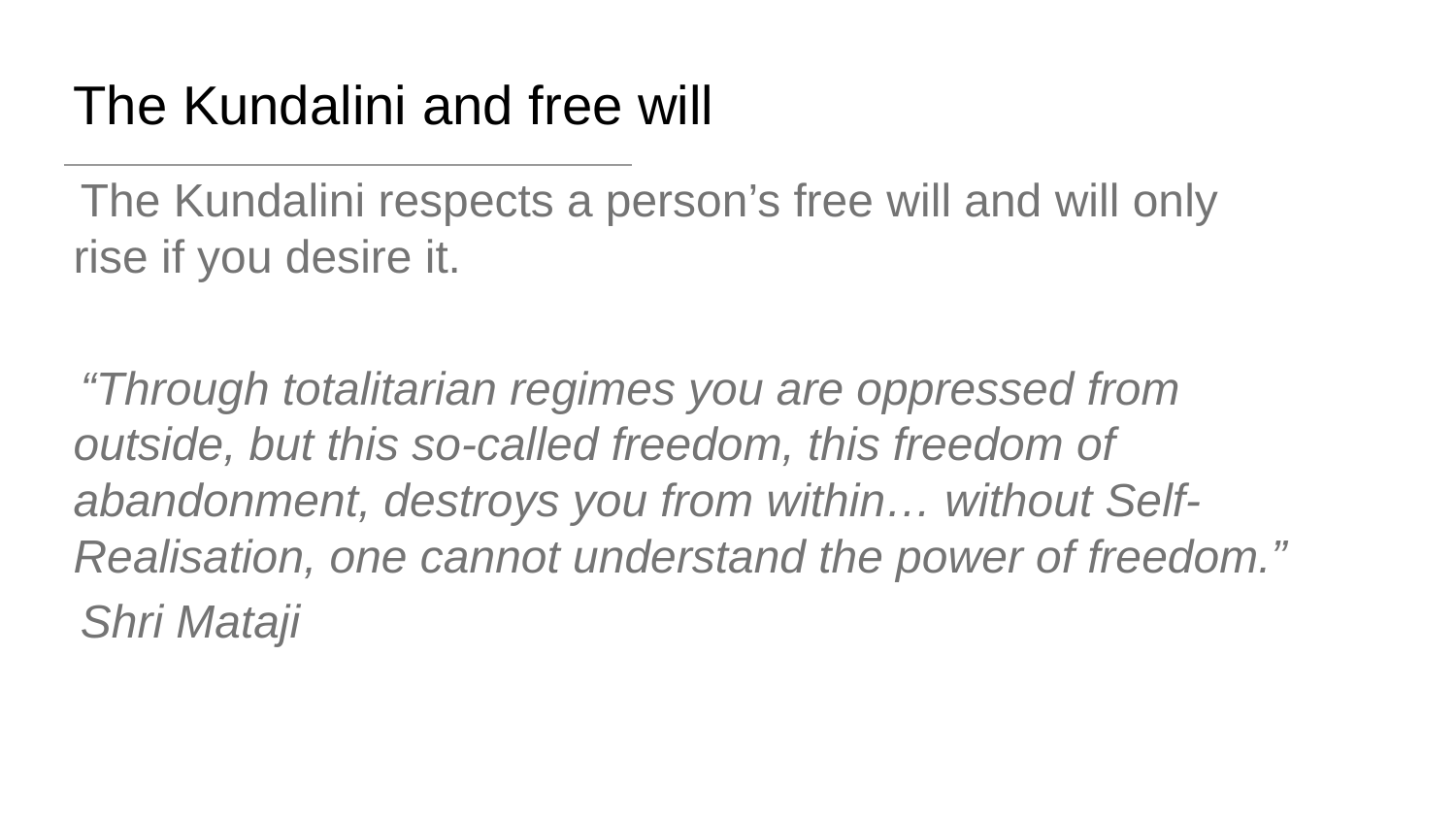

# The Kundalini and free will
The Kundalini respects a person’s free will and will only rise if you desire it.

“Through totalitarian regimes you are oppressed from outside, but this so-called freedom, this freedom of abandonment, destroys you from within… without Self-Realisation, one cannot understand the power of freedom.”
Shri Mataji